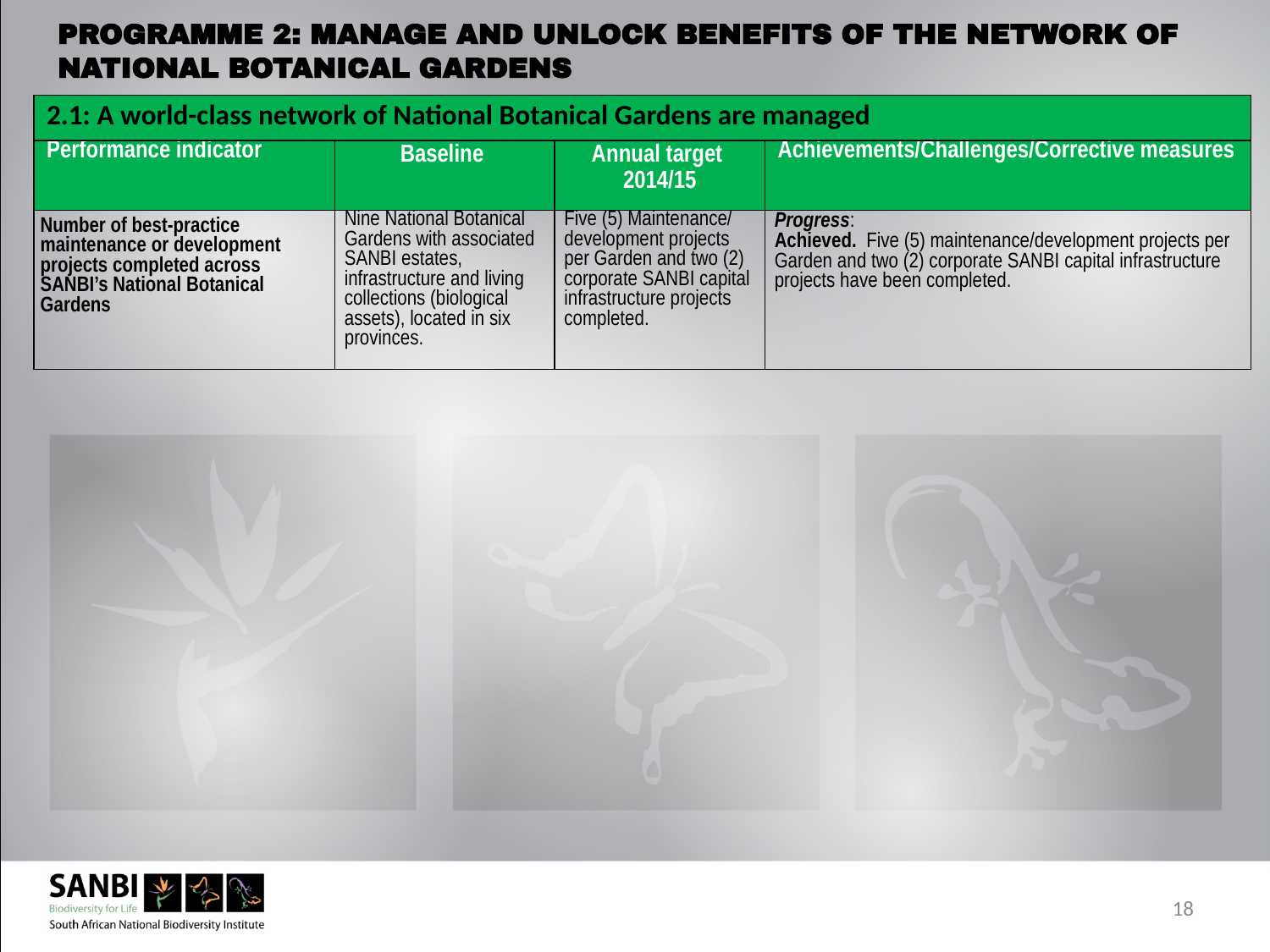

# PROGRAMME 2: MANAGE AND UNLOCK BENEFITS OF THE NETWORK OF NATIONAL BOTANICAL GARDENS
| 2.1: A world-class network of National Botanical Gardens are managed |  |  |  |
| --- | --- | --- | --- |
| Performance indicator | Baseline | Annual target 2014/15 | Achievements/Challenges/Corrective measures |
| Number of best-practice maintenance or development projects completed across SANBI’s National Botanical Gardens | Nine National Botanical Gardens with associated SANBI estates, infrastructure and living collections (biological assets), located in six provinces. | Five (5) Maintenance/ development projects per Garden and two (2) corporate SANBI capital infrastructure projects completed. | Progress: Achieved. Five (5) maintenance/development projects per Garden and two (2) corporate SANBI capital infrastructure projects have been completed. |
18